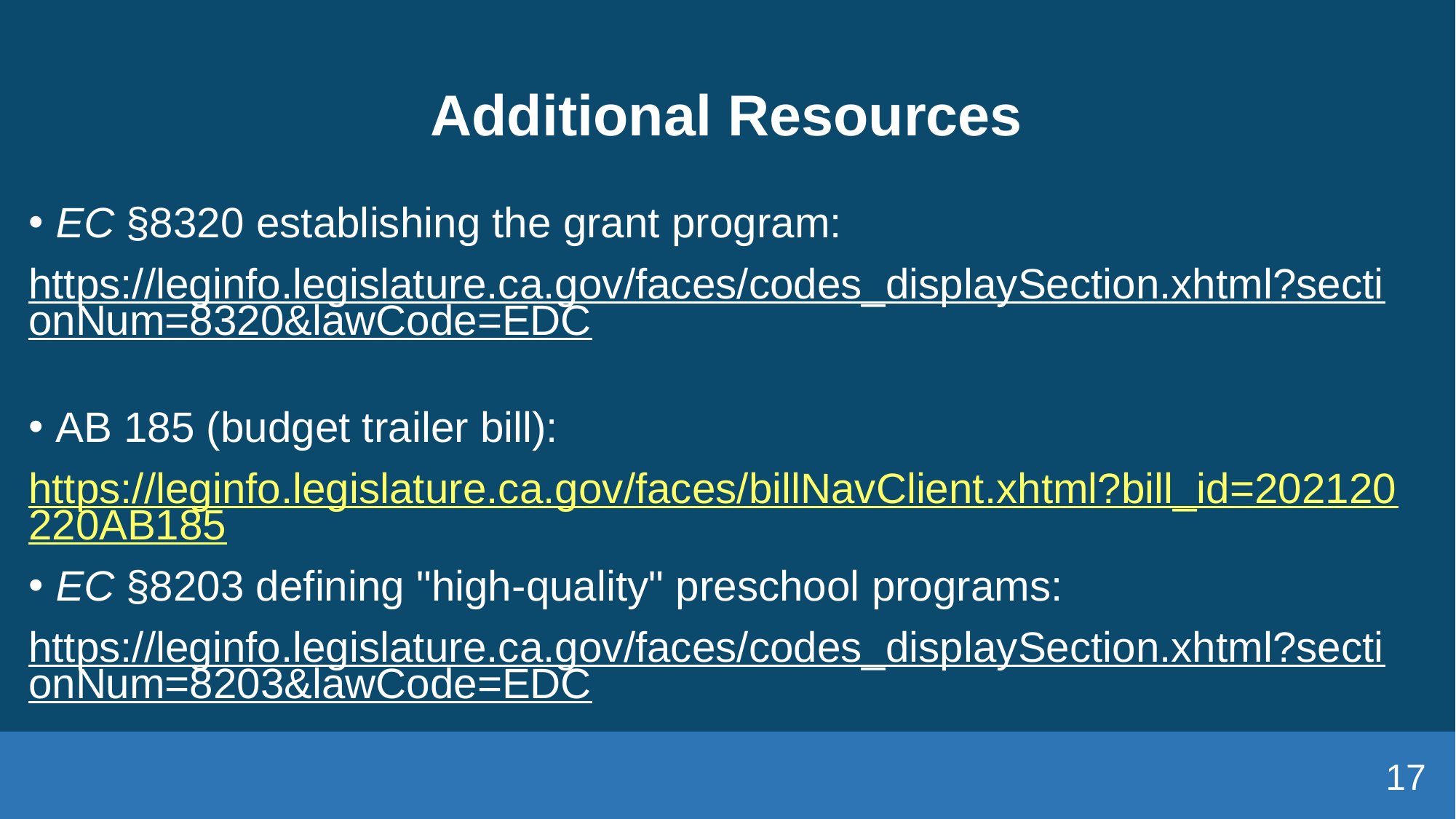

# Additional Resources
EC §8320 establishing the grant program:
https://leginfo.legislature.ca.gov/faces/codes_displaySection.xhtml?sectionNum=8320&lawCode=EDC
AB 185 (budget trailer bill):
https://leginfo.legislature.ca.gov/faces/billNavClient.xhtml?bill_id=202120220AB185
EC §8203 defining "high-quality" preschool programs:
https://leginfo.legislature.ca.gov/faces/codes_displaySection.xhtml?sectionNum=8203&lawCode=EDC
17